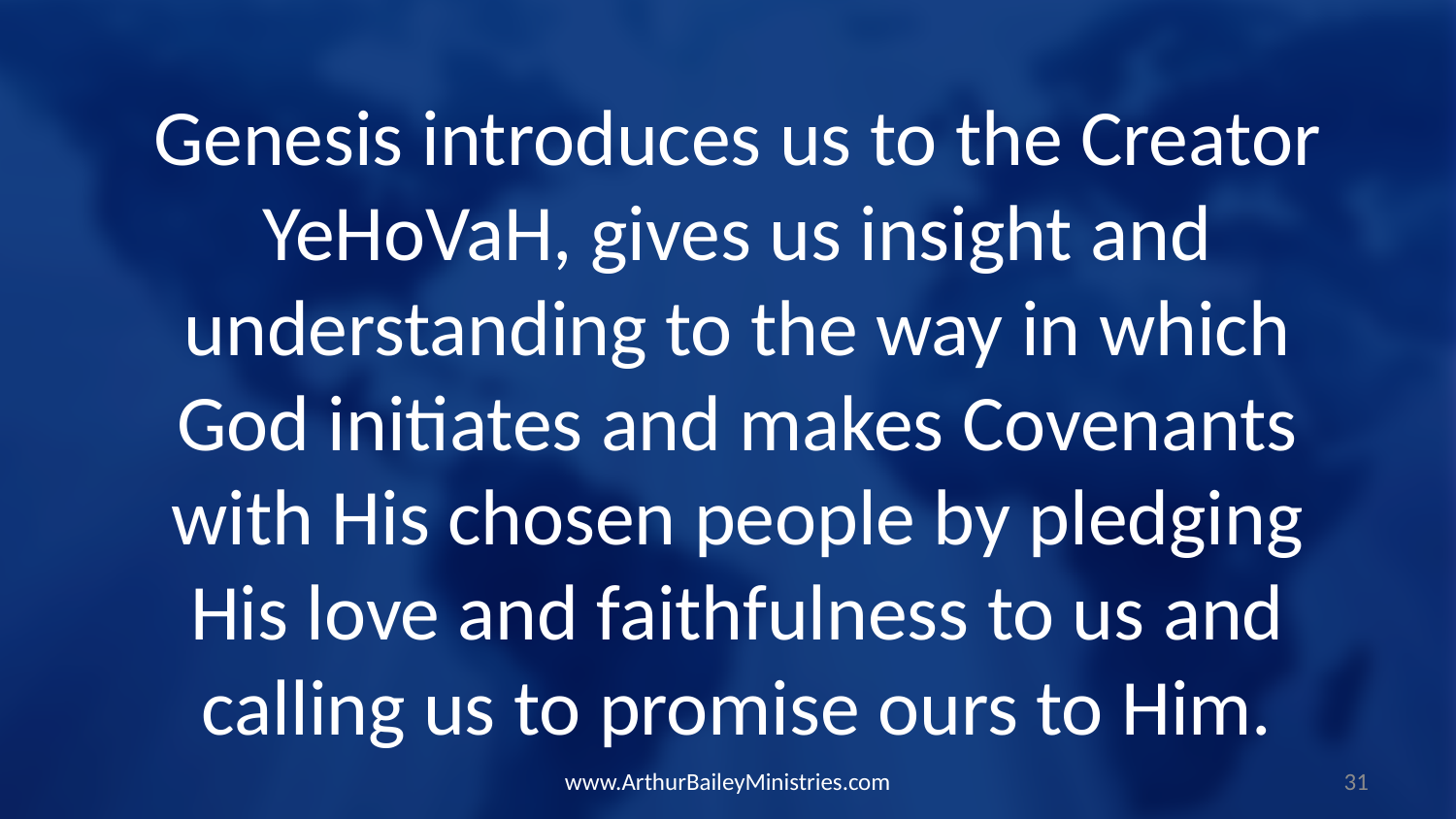

Genesis introduces us to the Creator YeHoVaH, gives us insight and understanding to the way in which God initiates and makes Covenants with His chosen people by pledging His love and faithfulness to us and calling us to promise ours to Him.
www.ArthurBaileyMinistries.com
31